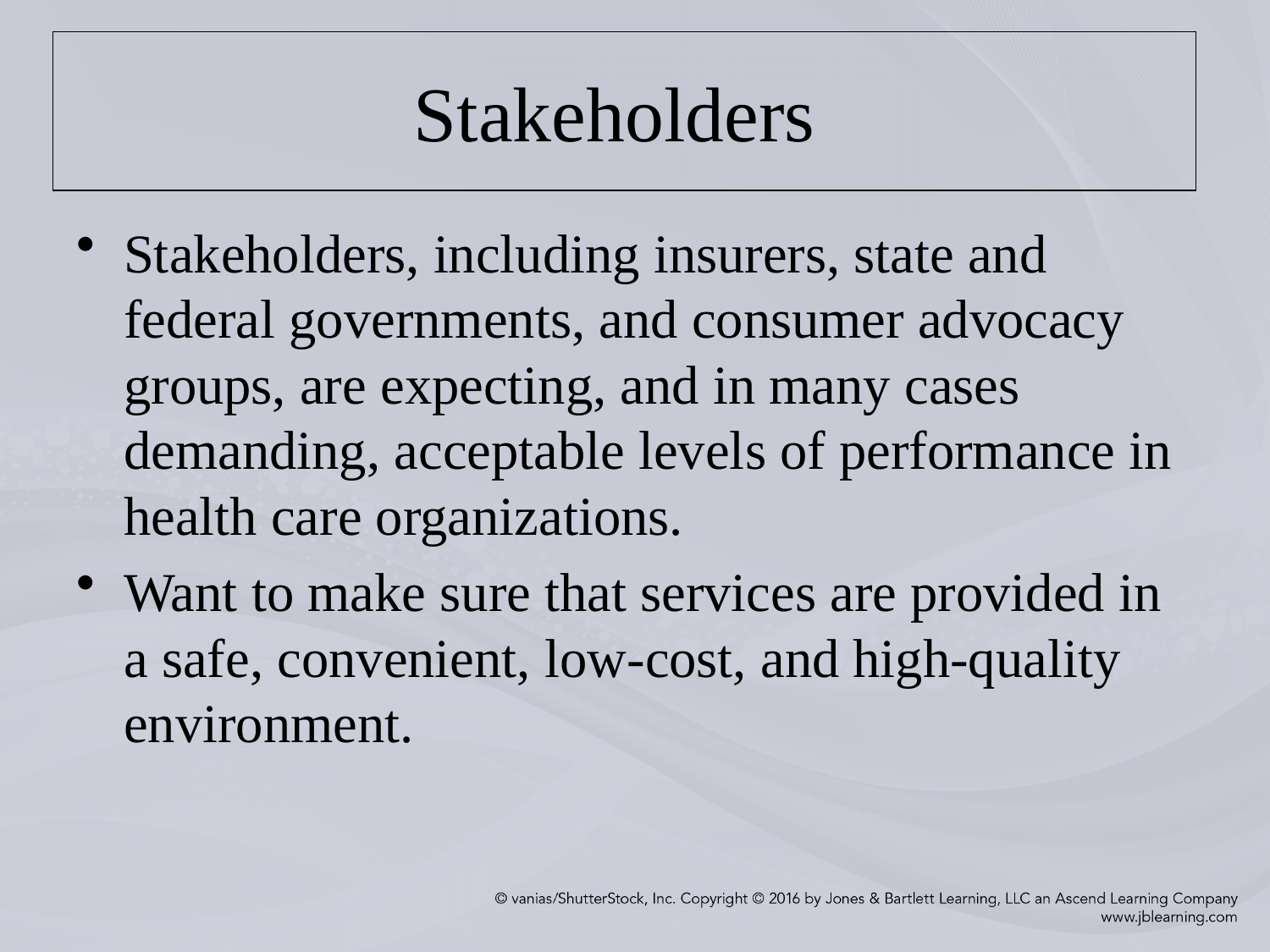

# Stakeholders
Stakeholders, including insurers, state and federal governments, and consumer advocacy groups, are expecting, and in many cases demanding, acceptable levels of performance in health care organizations.
Want to make sure that services are provided in a safe, convenient, low­-cost, and high-quality environment.